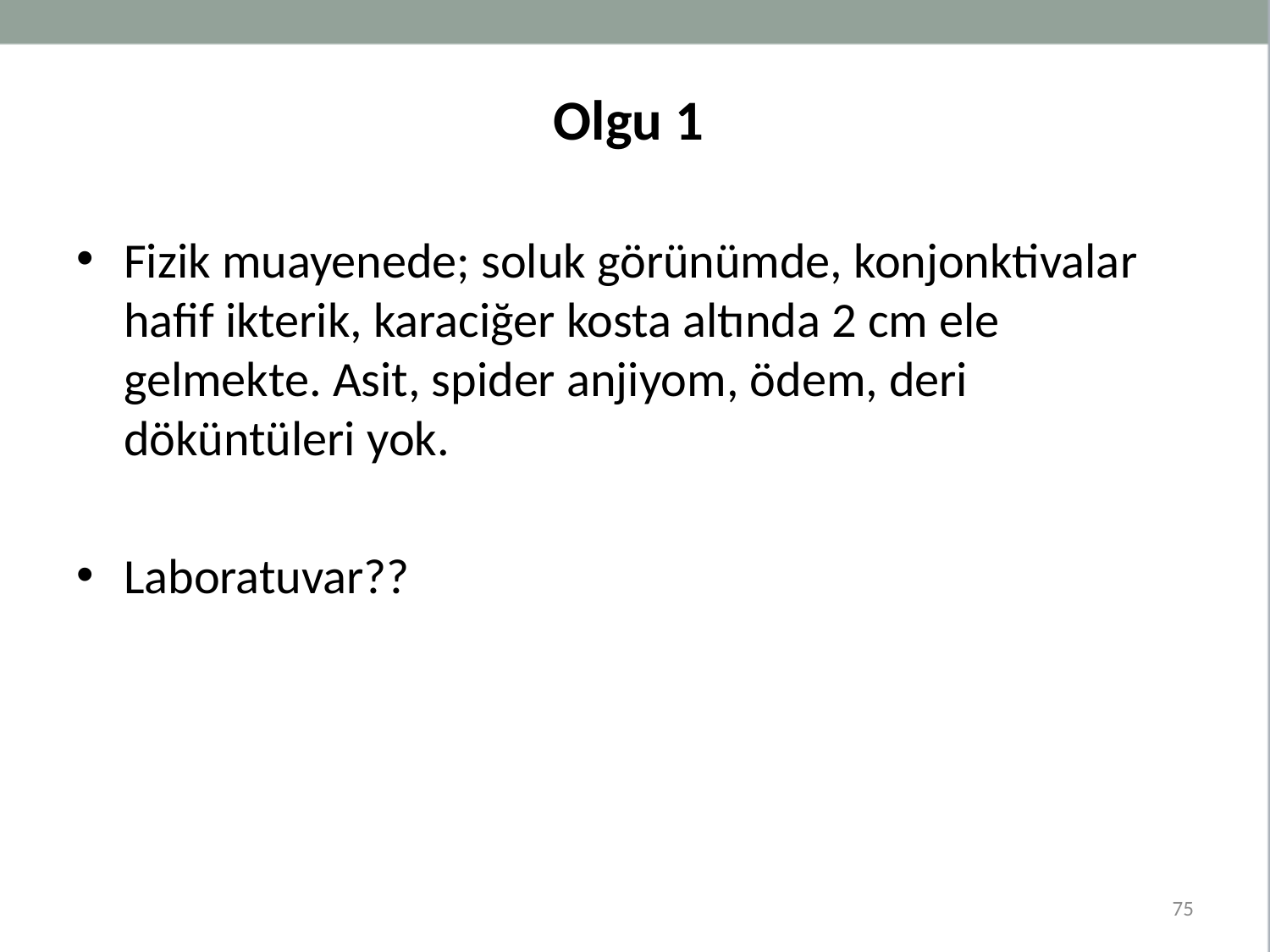

# Olgu 1
Fizik muayenede; soluk görünümde, konjonktivalar hafif ikterik, karaciğer kosta altında 2 cm ele gelmekte. Asit, spider anjiyom, ödem, deri döküntüleri yok.

Laboratuvar??
75